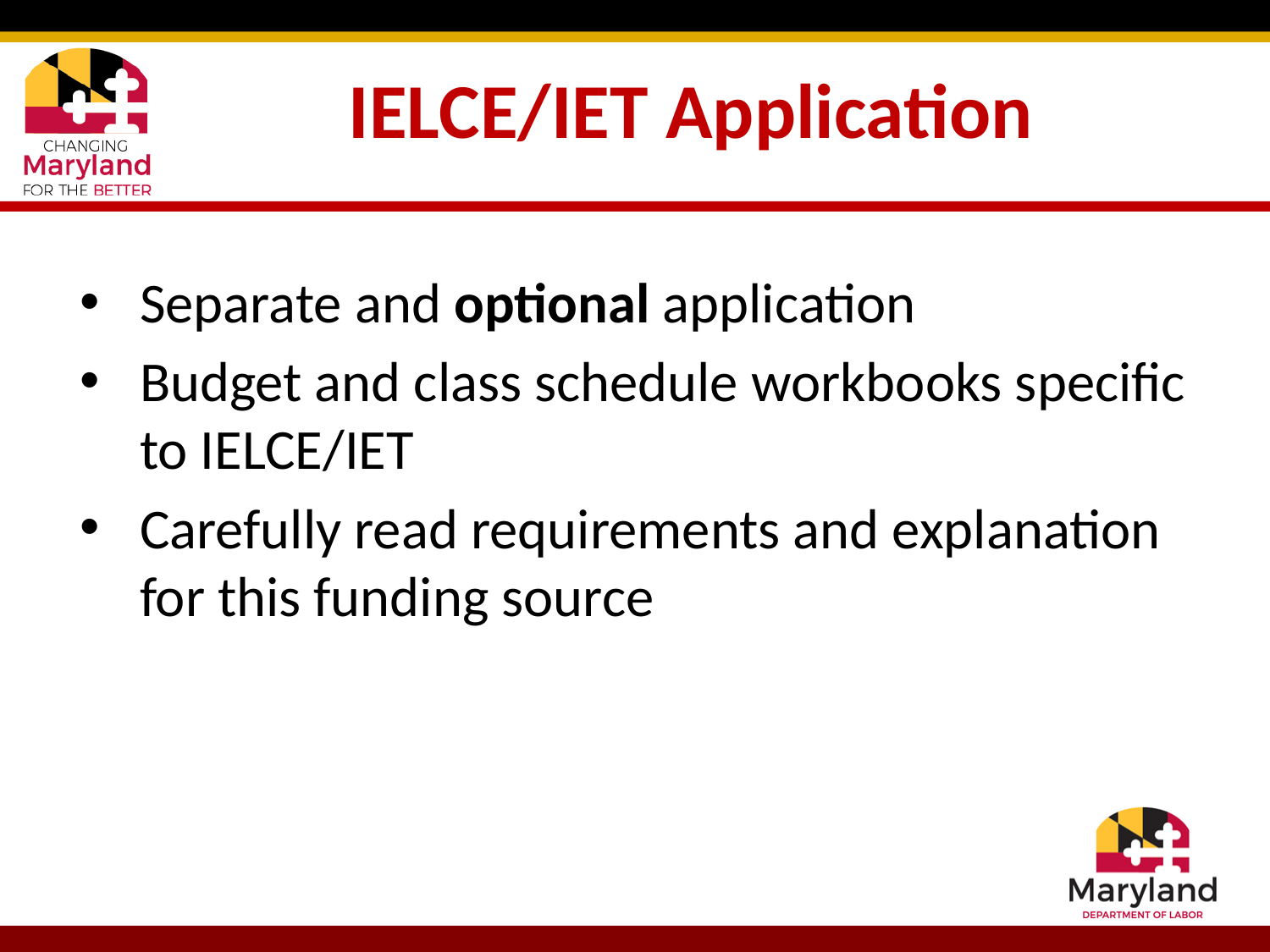

# IELCE/IET Application
Separate and optional application
Budget and class schedule workbooks specific to IELCE/IET
Carefully read requirements and explanation for this funding source